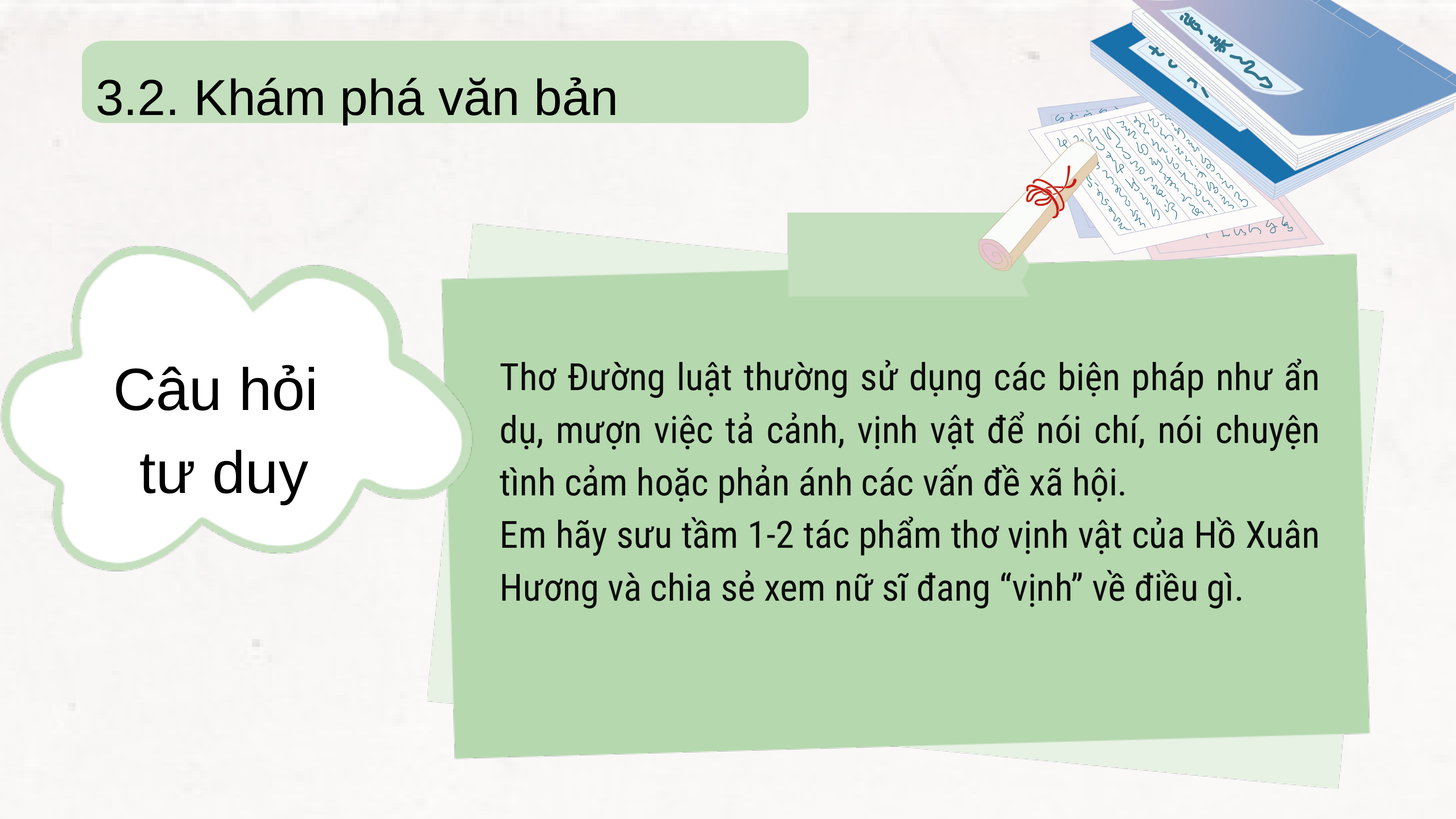

3.2. Khám phá văn bản

Câu hỏi
 tư duy
Thơ Đường luật thường sử dụng các biện pháp như ẩn dụ, mượn việc tả cảnh, vịnh vật để nói chí, nói chuyện tình cảm hoặc phản ánh các vấn đề xã hội.
Em hãy sưu tầm 1-2 tác phẩm thơ vịnh vật của Hồ Xuân Hương và chia sẻ xem nữ sĩ đang “vịnh” về điều gì.